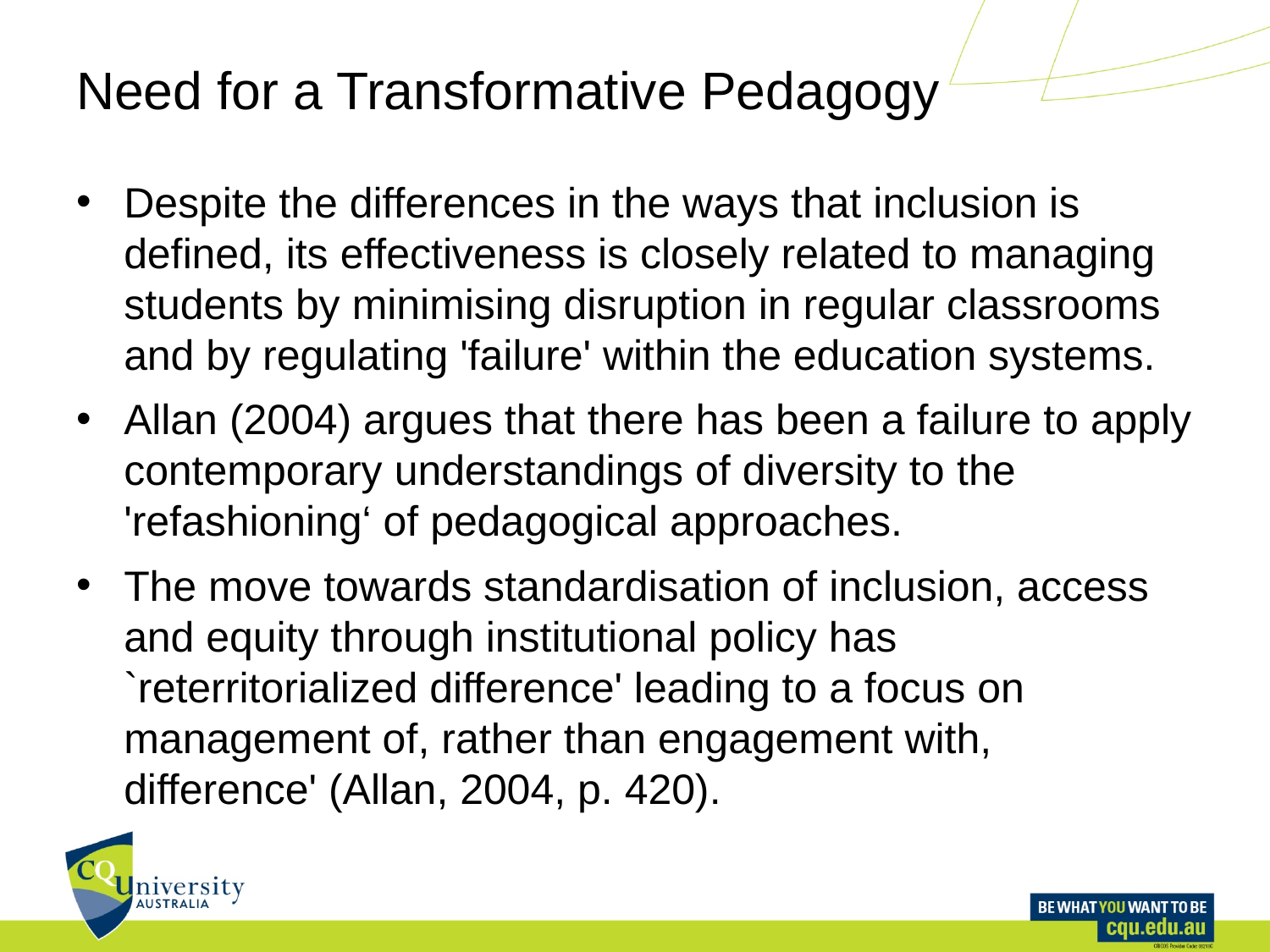

# Need for a Transformative Pedagogy
Despite the differences in the ways that inclusion is defined, its effectiveness is closely related to managing students by minimising disruption in regular classrooms and by regulating 'failure' within the education systems.
Allan (2004) argues that there has been a failure to apply contemporary understandings of diversity to the 'refashioning‘ of pedagogical approaches.
The move towards standardisation of inclusion, access and equity through institutional policy has `reterritorialized difference' leading to a focus on management of, rather than engagement with, difference' (Allan, 2004, p. 420).